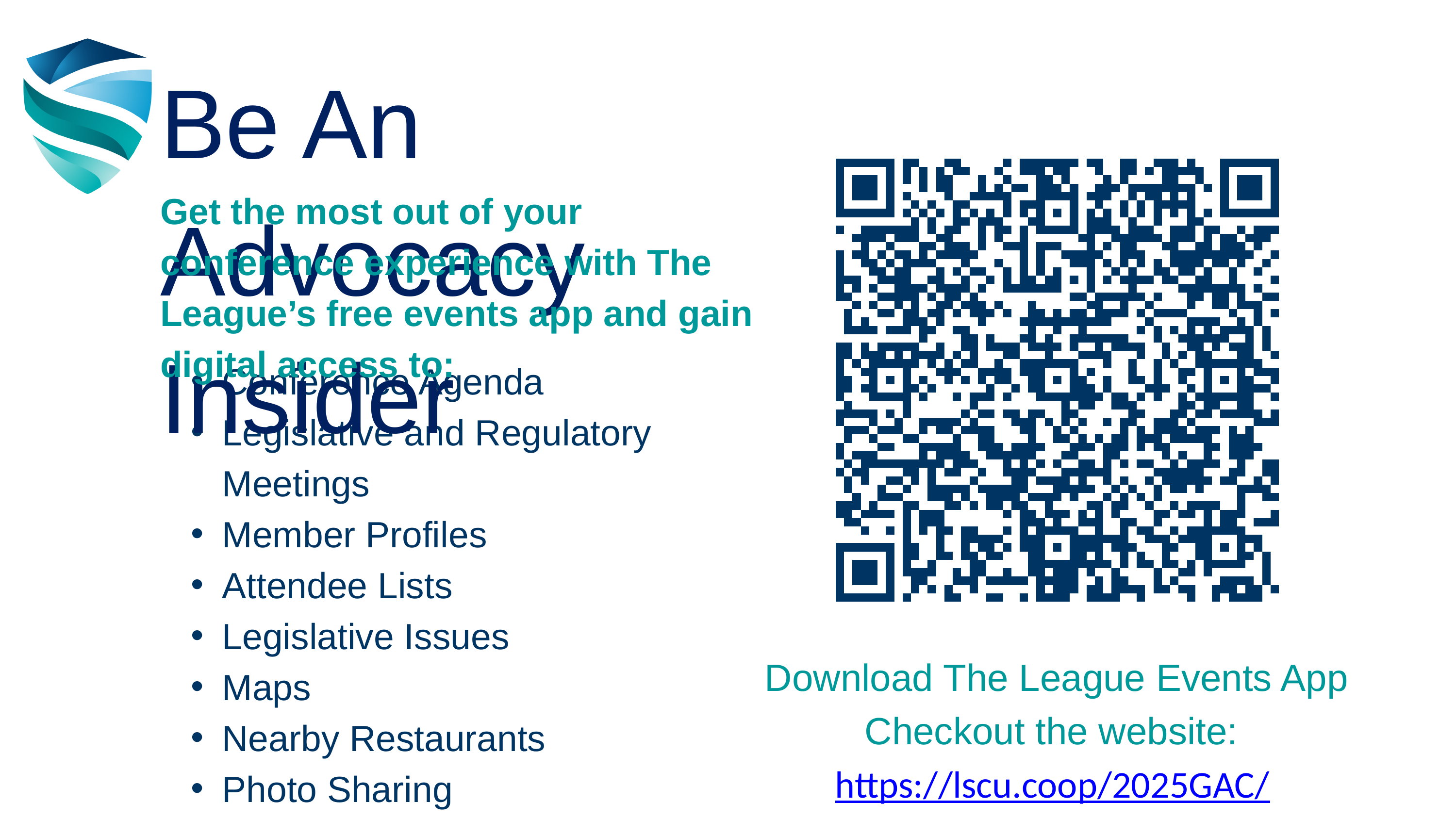

Be An Advocacy Insider

Get the most out of your conference experience with The League’s free events app and gain digital access to:
Conference Agenda
Legislative and Regulatory Meetings
Member Profiles
Attendee Lists
Legislative Issues
Maps
Nearby Restaurants
Photo Sharing
Download The League Events App
Checkout the website: https://lscu.coop/2025GAC/